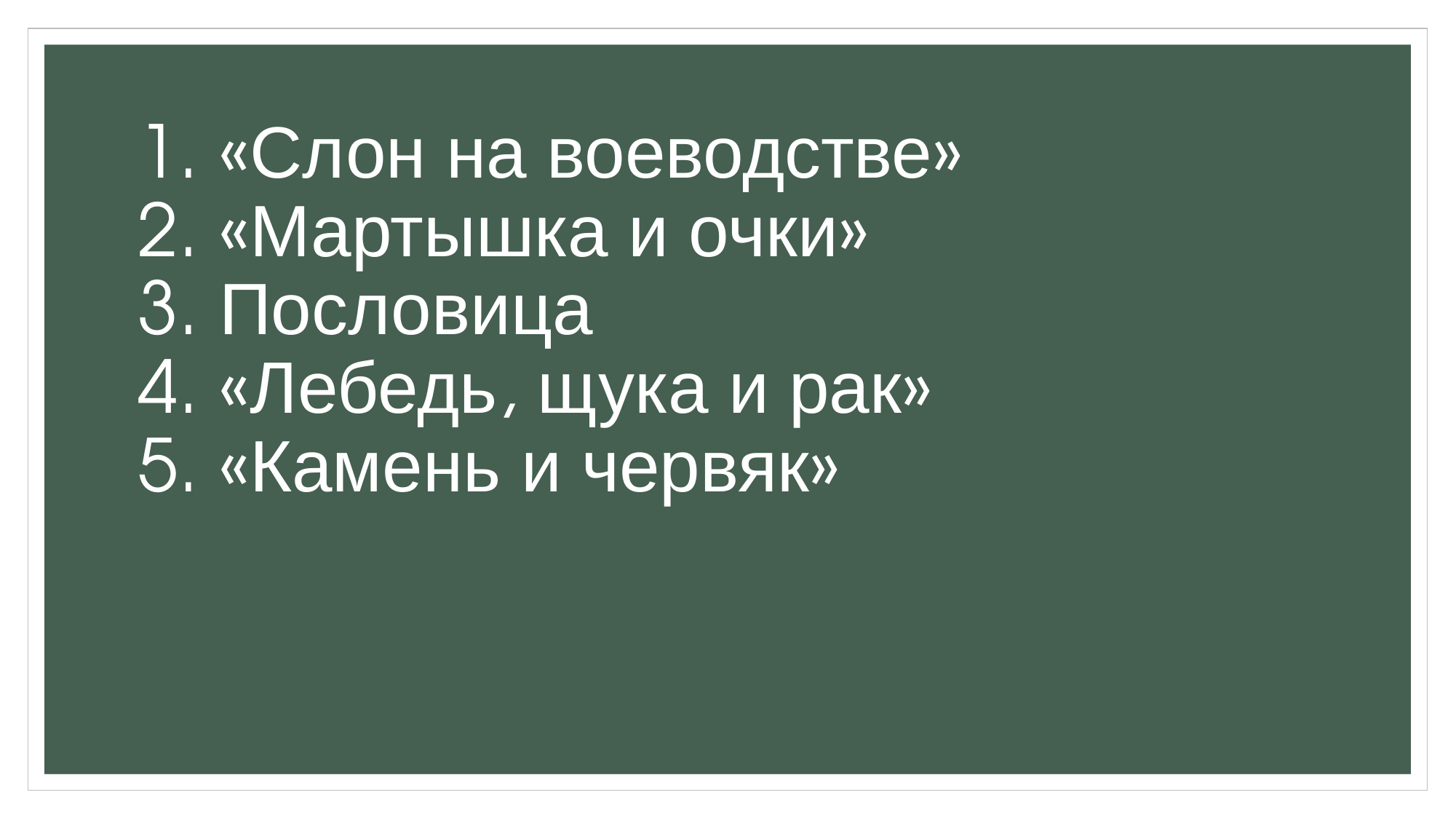

# 1. «Слон на воеводстве» 2. «Мартышка и очки» 3. Пословица 4. «Лебедь, щука и рак» 5. «Камень и червяк»